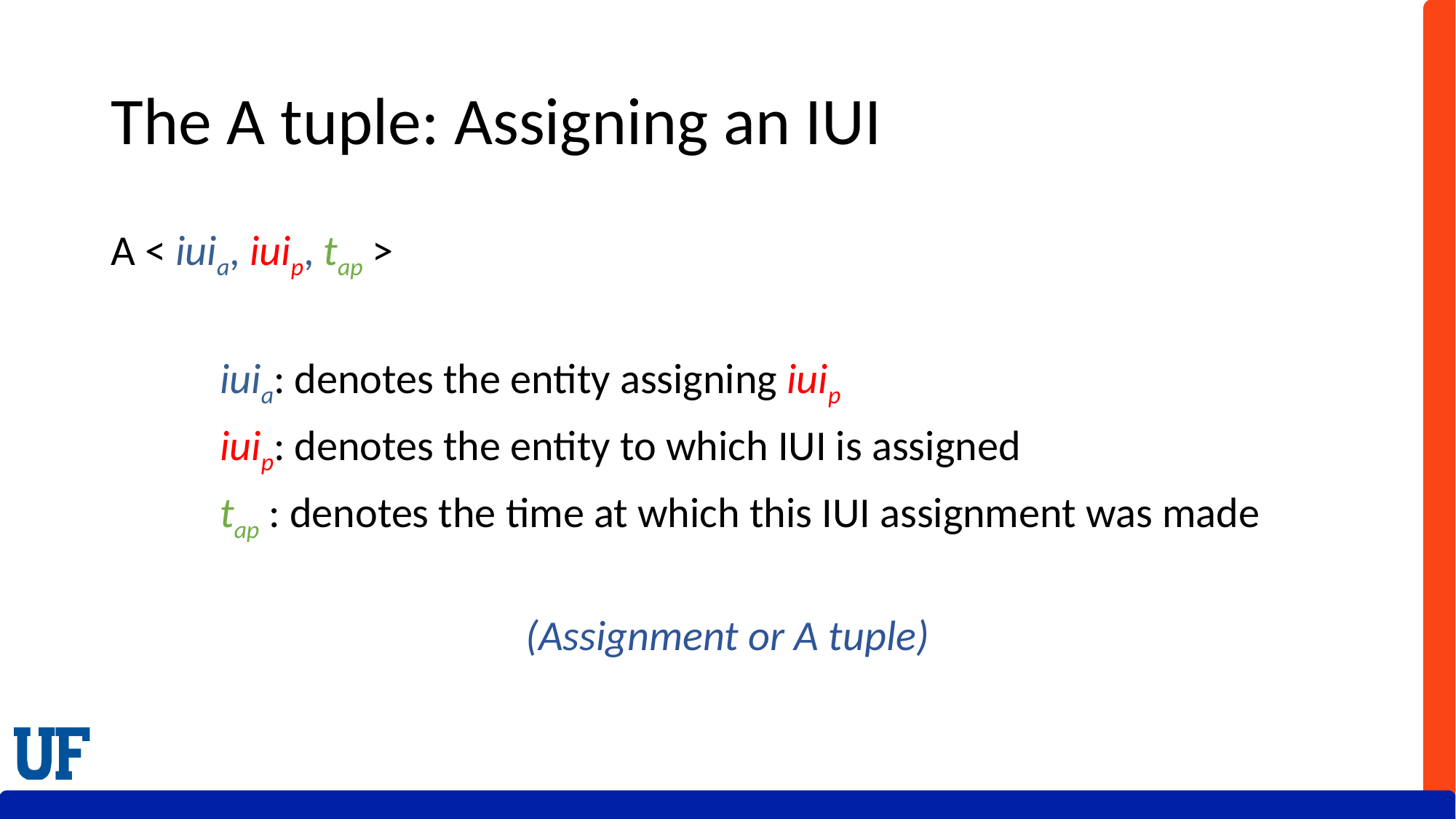

# The A tuple: Assigning an IUI
A < iuia, iuip, tap >

	iuia: denotes the entity assigning iuip
	iuip: denotes the entity to which IUI is assigned
	tap : denotes the time at which this IUI assignment was made

(Assignment or A tuple)